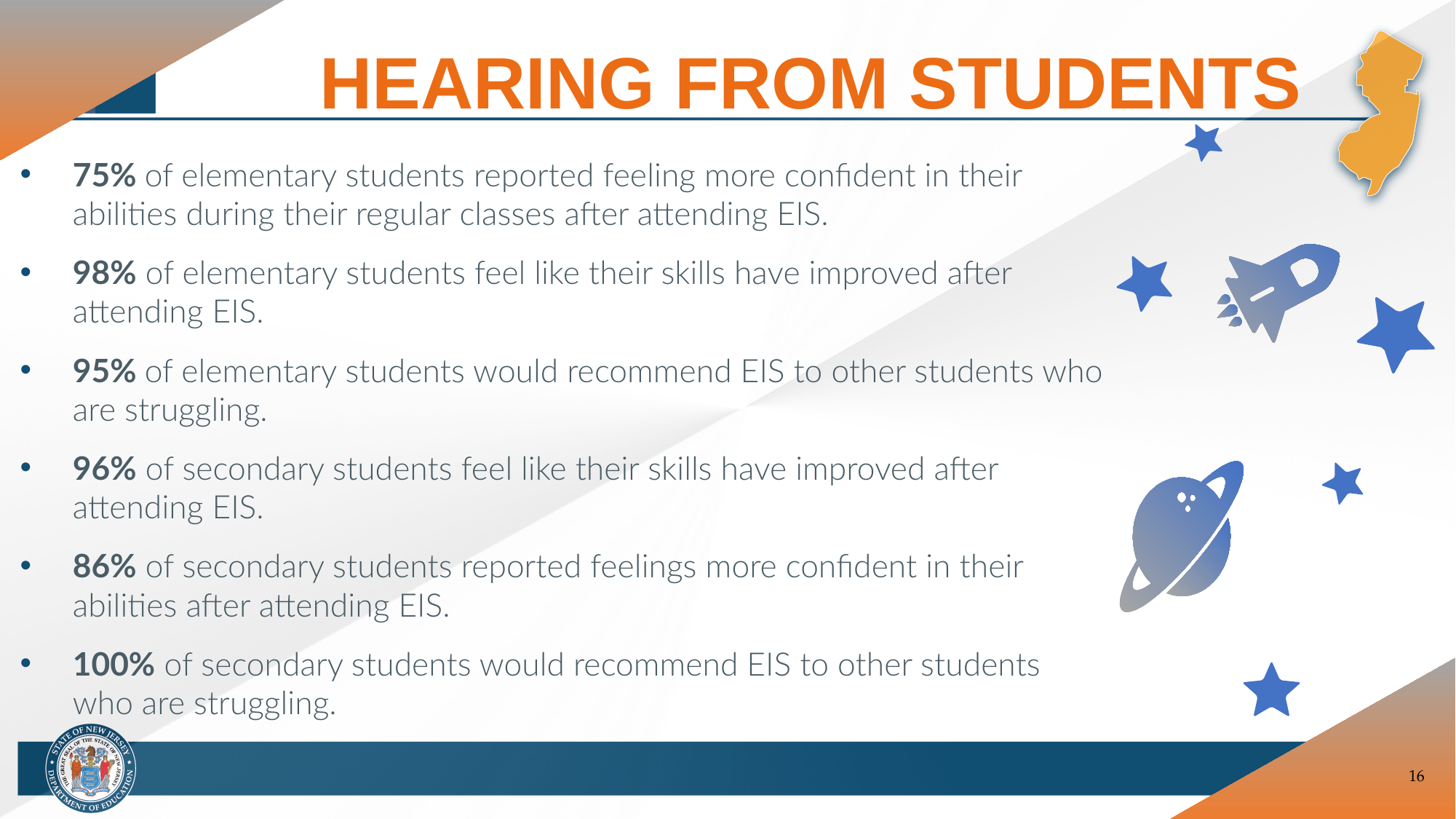

HEARING FROM STUDENTS
75% of elementary students reported feeling more confident in their abilities during their regular classes after attending EIS.
98% of elementary students feel like their skills have improved after attending EIS.
95% of elementary students would recommend EIS to other students who are struggling.
96% of secondary students feel like their skills have improved after attending EIS.
86% of secondary students reported feelings more confident in their abilities after attending EIS.
100% of secondary students would recommend EIS to other students who are struggling.
16